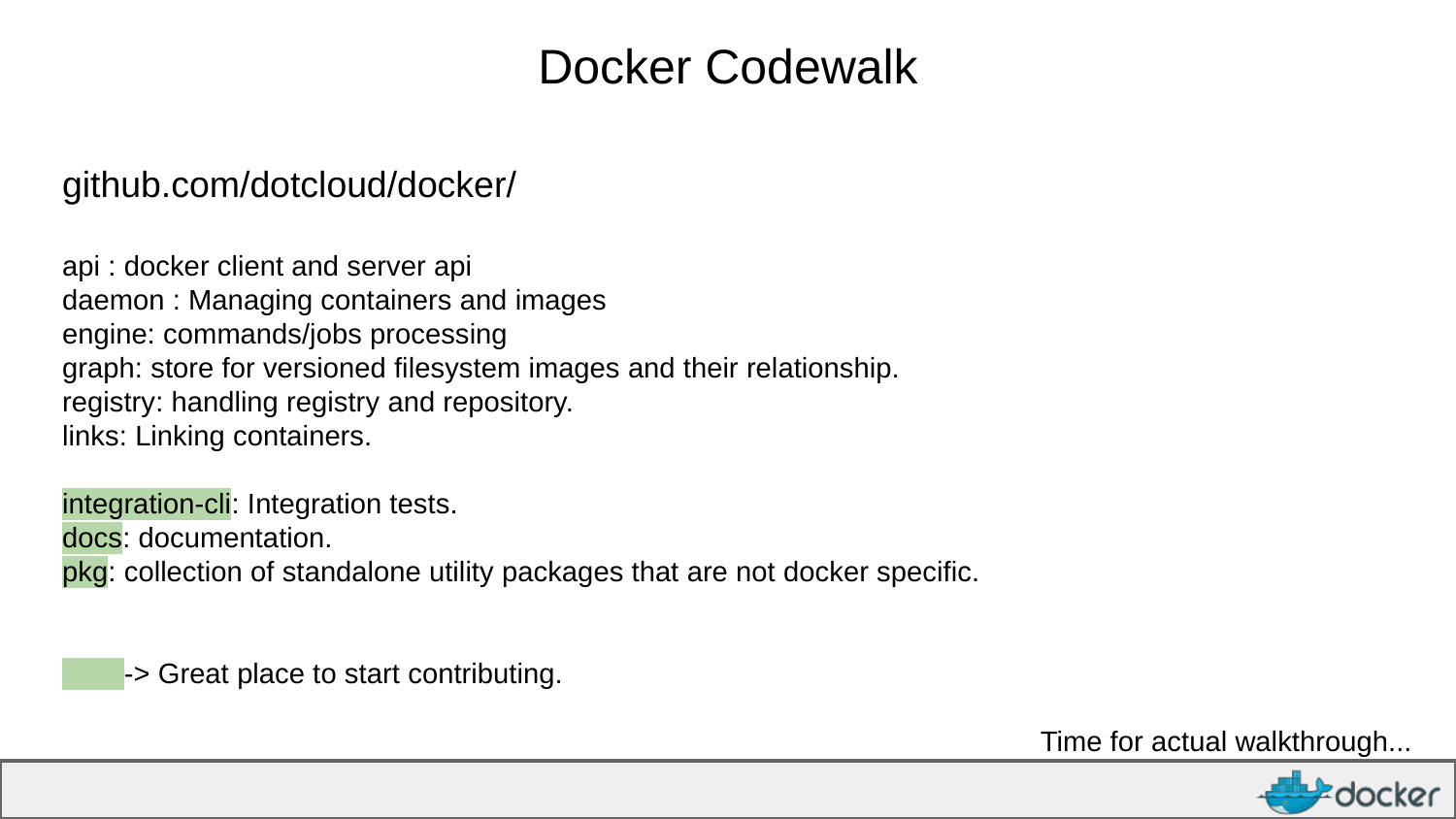

# Docker Codewalk

github.com/dotcloud/docker/

api : docker client and server api
daemon : Managing containers and images
engine: commands/jobs processing
graph: store for versioned filesystem images and their relationship.
registry: handling registry and repository.
links: Linking containers.

integration-cli: Integration tests.
docs: documentation.
pkg: collection of standalone utility packages that are not docker specific.

sdd  -> Great place to start contributing.

Time for actual walkthrough...